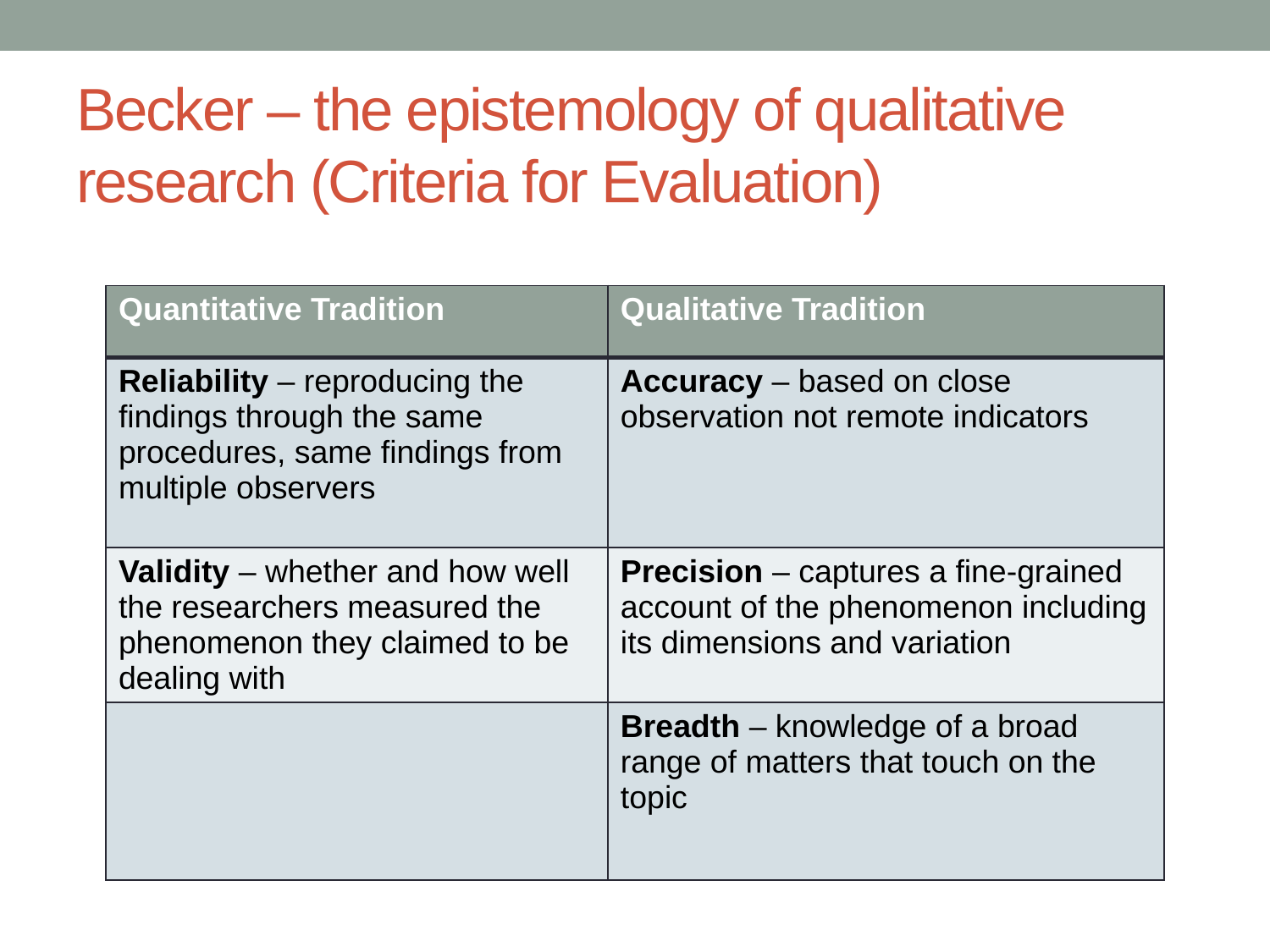

# Becker – the epistemology of qualitative research (Criteria for Evaluation)
| Quantitative Tradition | Qualitative Tradition |
| --- | --- |
| Reliability – reproducing the findings through the same procedures, same findings from multiple observers | Accuracy – based on close observation not remote indicators |
| Validity – whether and how well the researchers measured the phenomenon they claimed to be dealing with | Precision – captures a fine-grained account of the phenomenon including its dimensions and variation |
|  | Breadth – knowledge of a broad range of matters that touch on the topic |